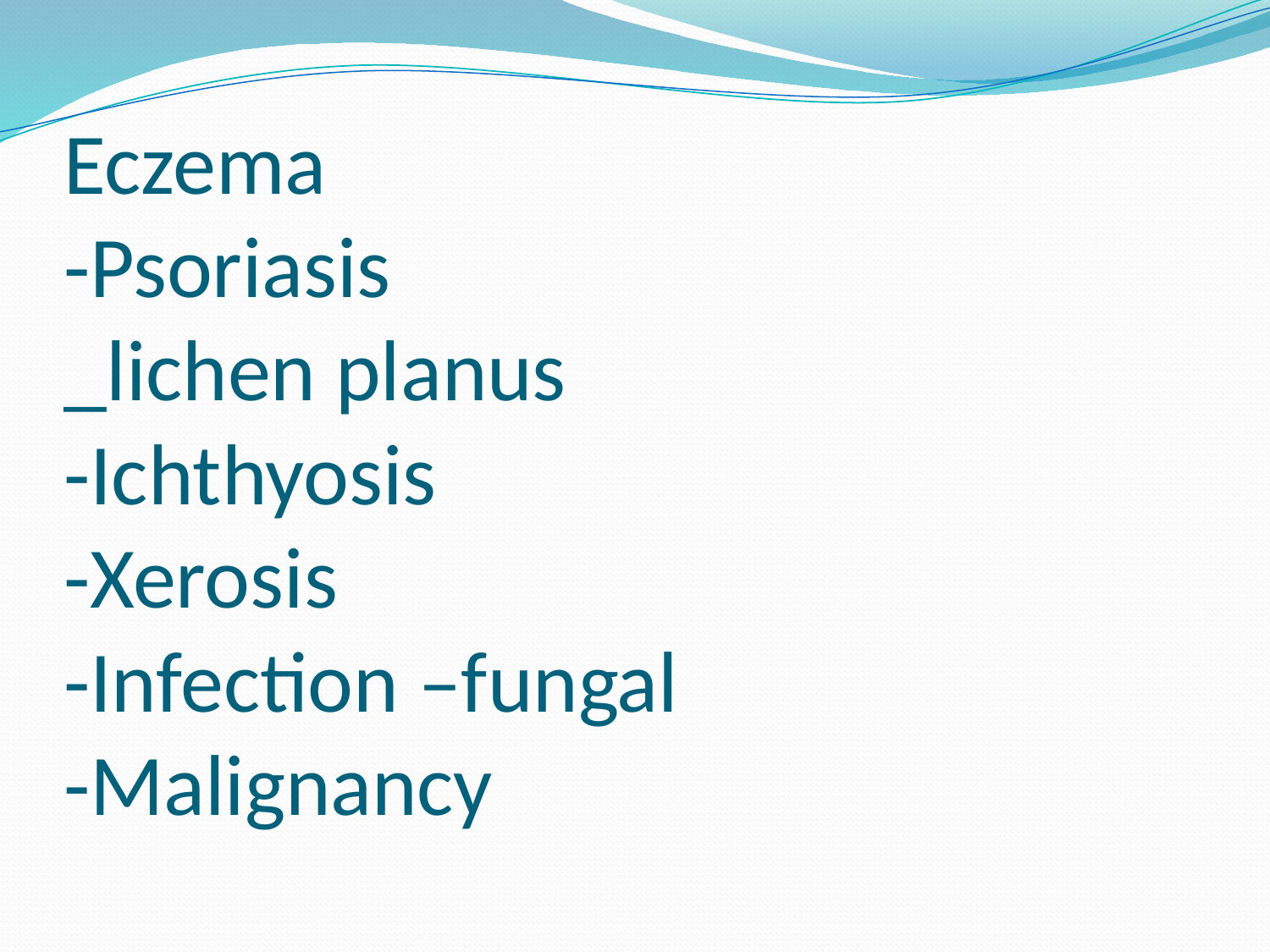

# Eczema -Psoriasis _lichen planus -Ichthyosis -Xerosis -Infection –fungal -Malignancy